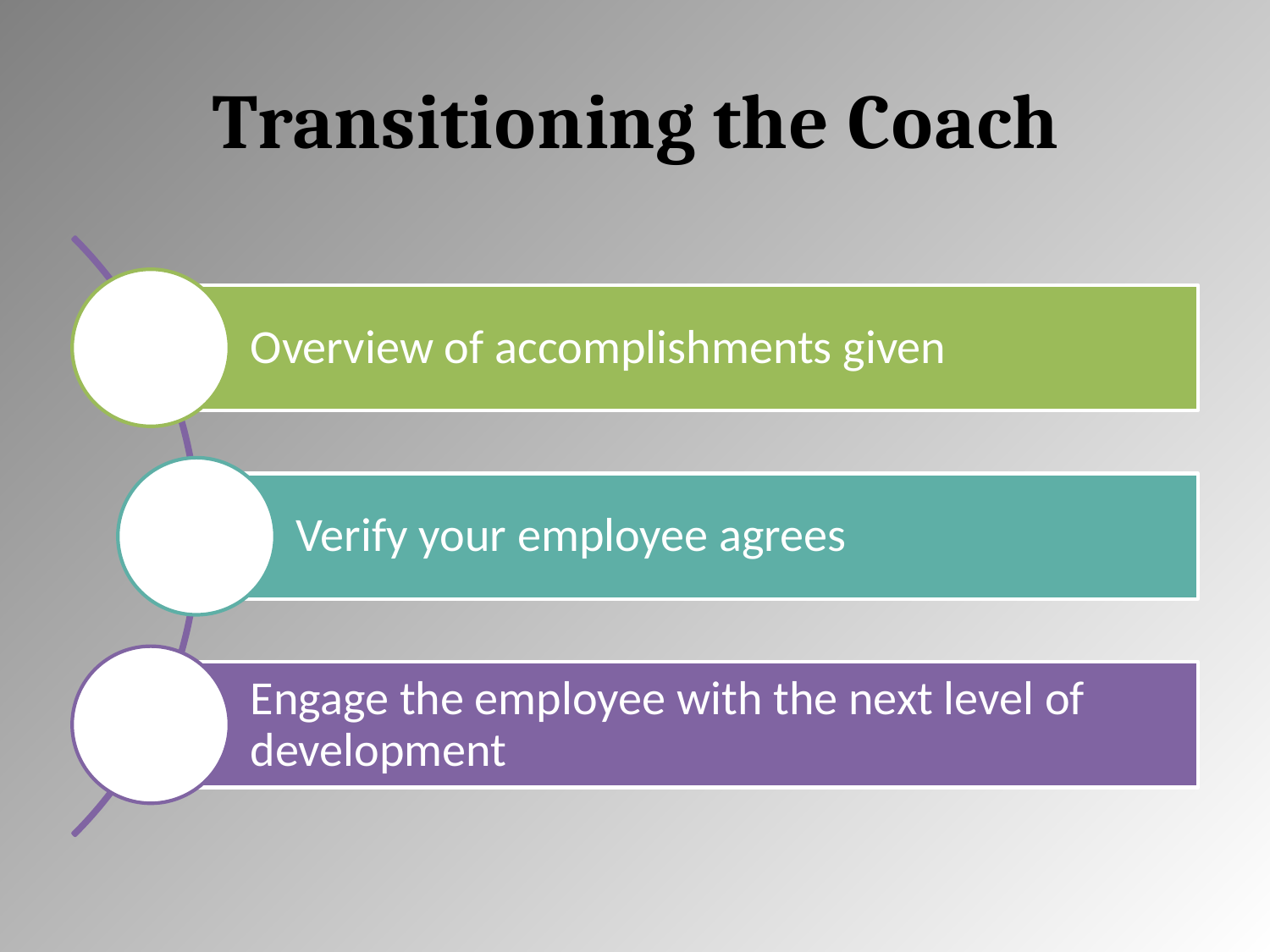

# Transitioning the Coach
Overview of accomplishments given
Verify your employee agrees
Engage the employee with the next level of development